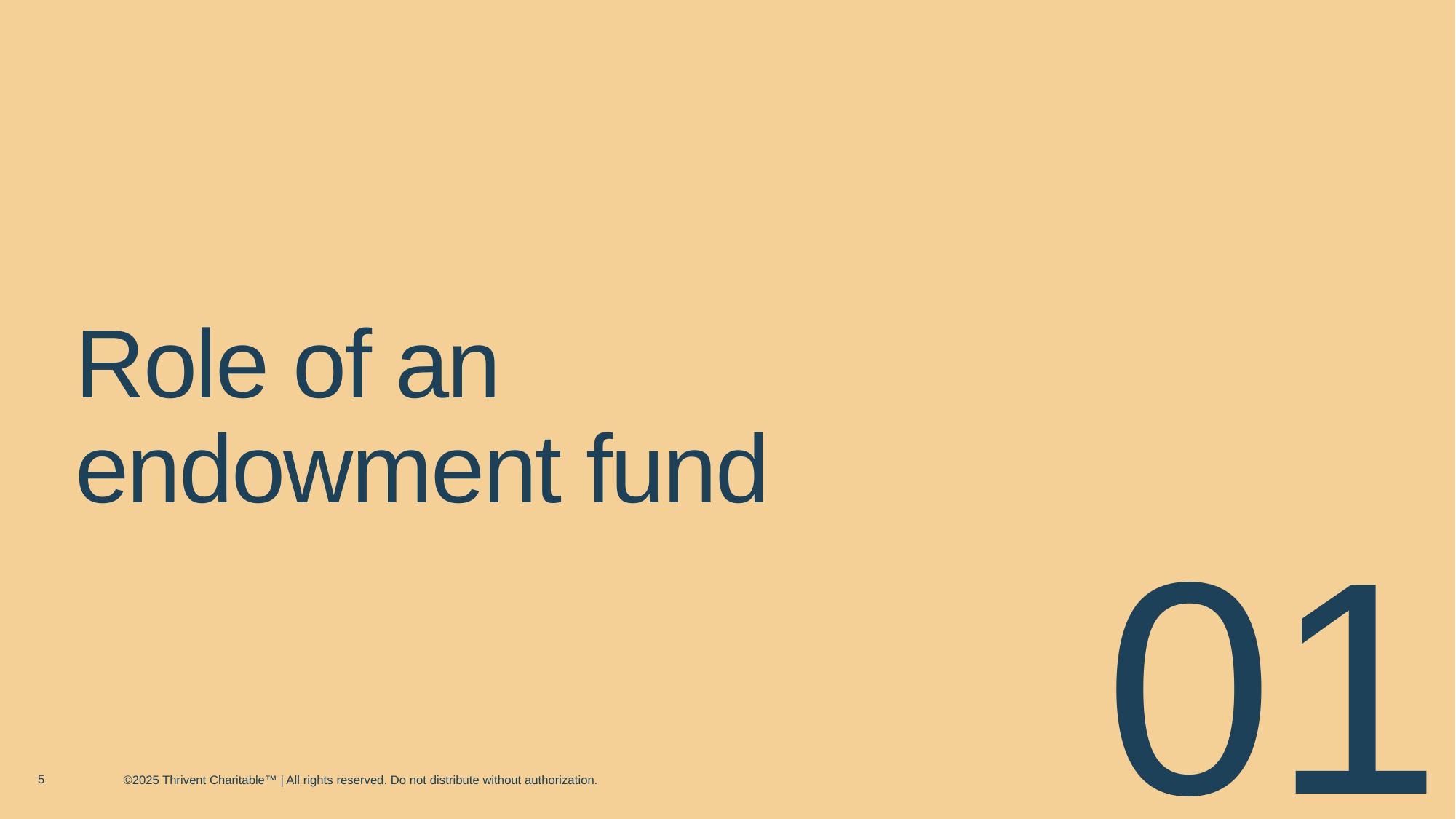

# Role of an endowment fund
01
5
©2025 Thrivent Charitable™ | All rights reserved. Do not distribute without authorization.